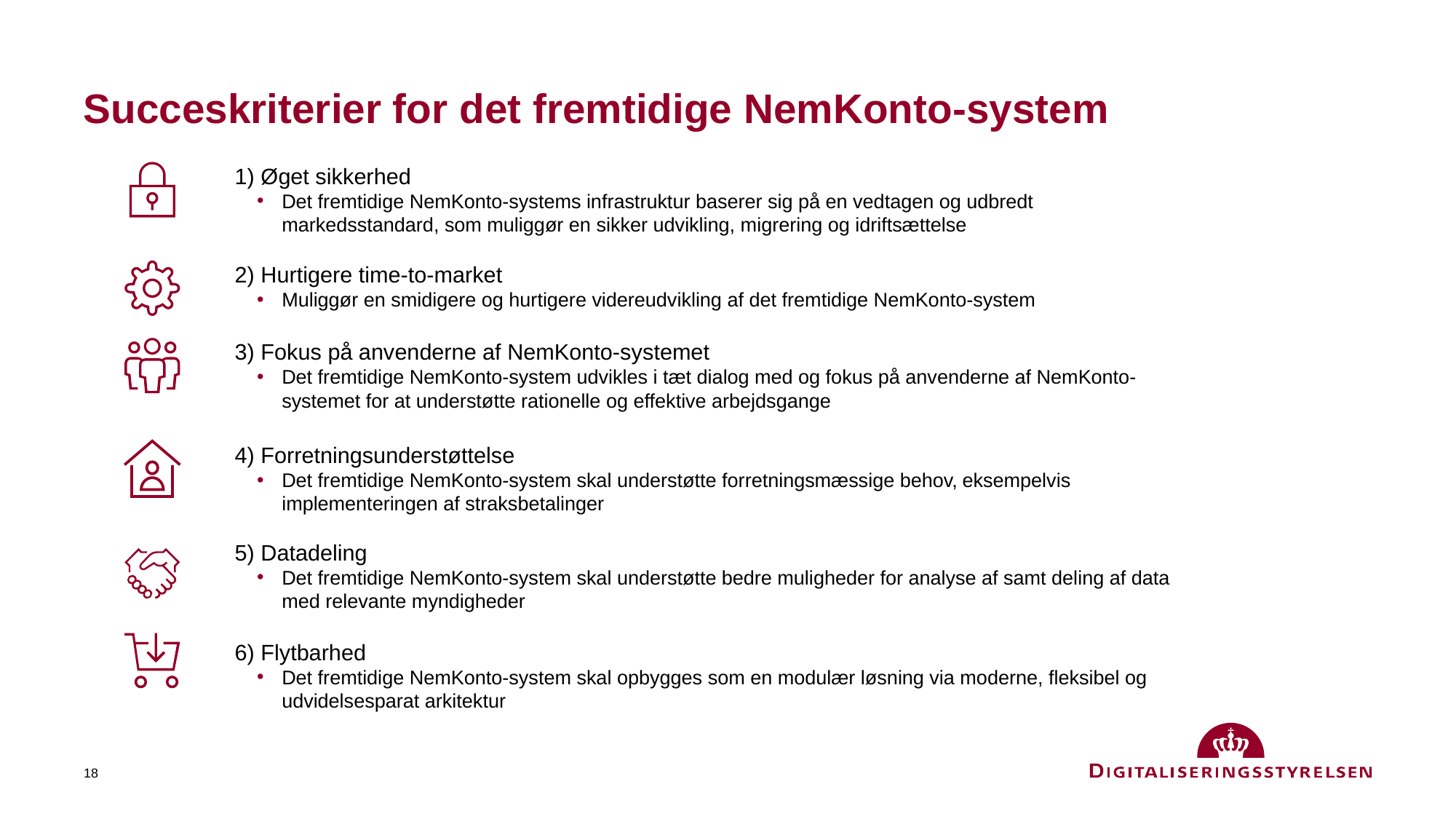

# Succeskriterier for det fremtidige NemKonto-system
1) Øget sikkerhed
Det fremtidige NemKonto-systems infrastruktur baserer sig på en vedtagen og udbredt markedsstandard, som muliggør en sikker udvikling, migrering og idriftsættelse

2) Hurtigere time-to-market
Muliggør en smidigere og hurtigere videreudvikling af det fremtidige NemKonto-system

3) Fokus på anvenderne af NemKonto-systemet
Det fremtidige NemKonto-system udvikles i tæt dialog med og fokus på anvenderne af NemKonto-systemet for at understøtte rationelle og effektive arbejdsgange

4) Forretningsunderstøttelse
Det fremtidige NemKonto-system skal understøtte forretningsmæssige behov, eksempelvis implementeringen af straksbetalinger

5) Datadeling
Det fremtidige NemKonto-system skal understøtte bedre muligheder for analyse af samt deling af data med relevante myndigheder

6) Flytbarhed
Det fremtidige NemKonto-system skal opbygges som en modulær løsning via moderne, fleksibel og udvidelsesparat arkitektur
18